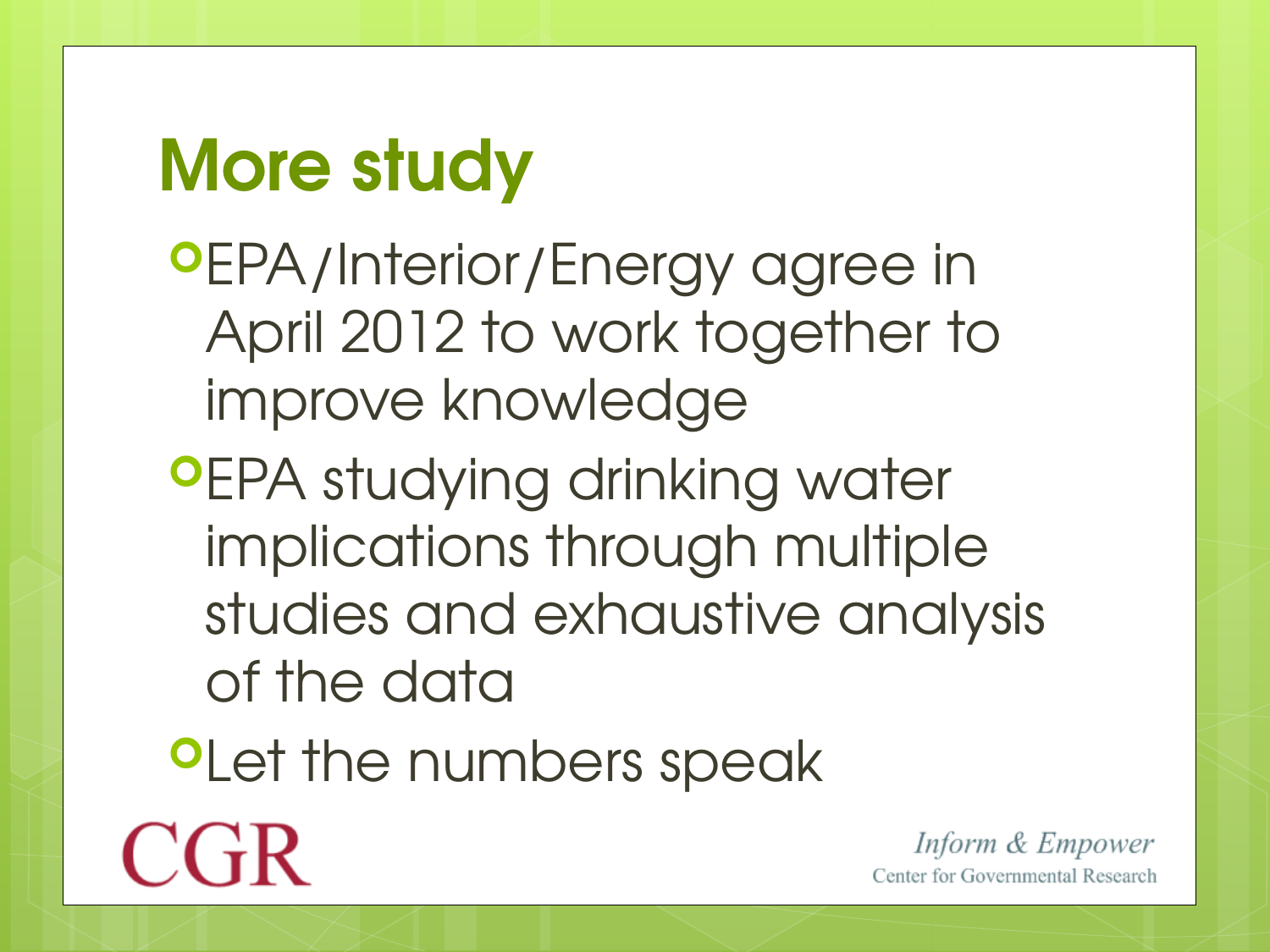

# More study
EPA/Interior/Energy agree in April 2012 to work together to improve knowledge
EPA studying drinking water implications through multiple studies and exhaustive analysis of the data
Let the numbers speak